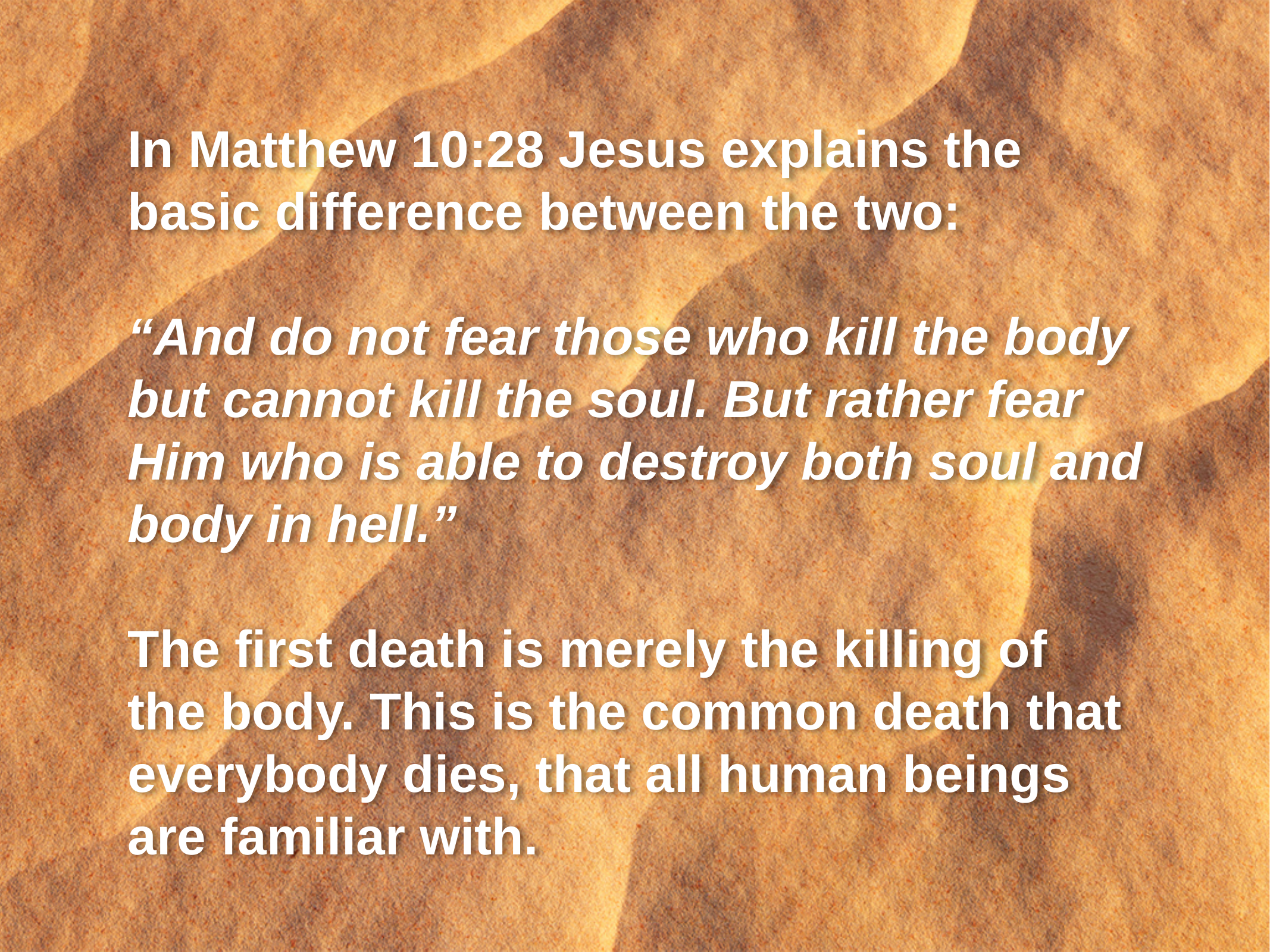

In Matthew 10:28 Jesus explains the
basic difference between the two:
“And do not fear those who kill the body but cannot kill the soul. But rather fear
Him who is able to destroy both soul and
body in hell.”
The first death is merely the killing of
the body. This is the common death that everybody dies, that all human beings
are familiar with.